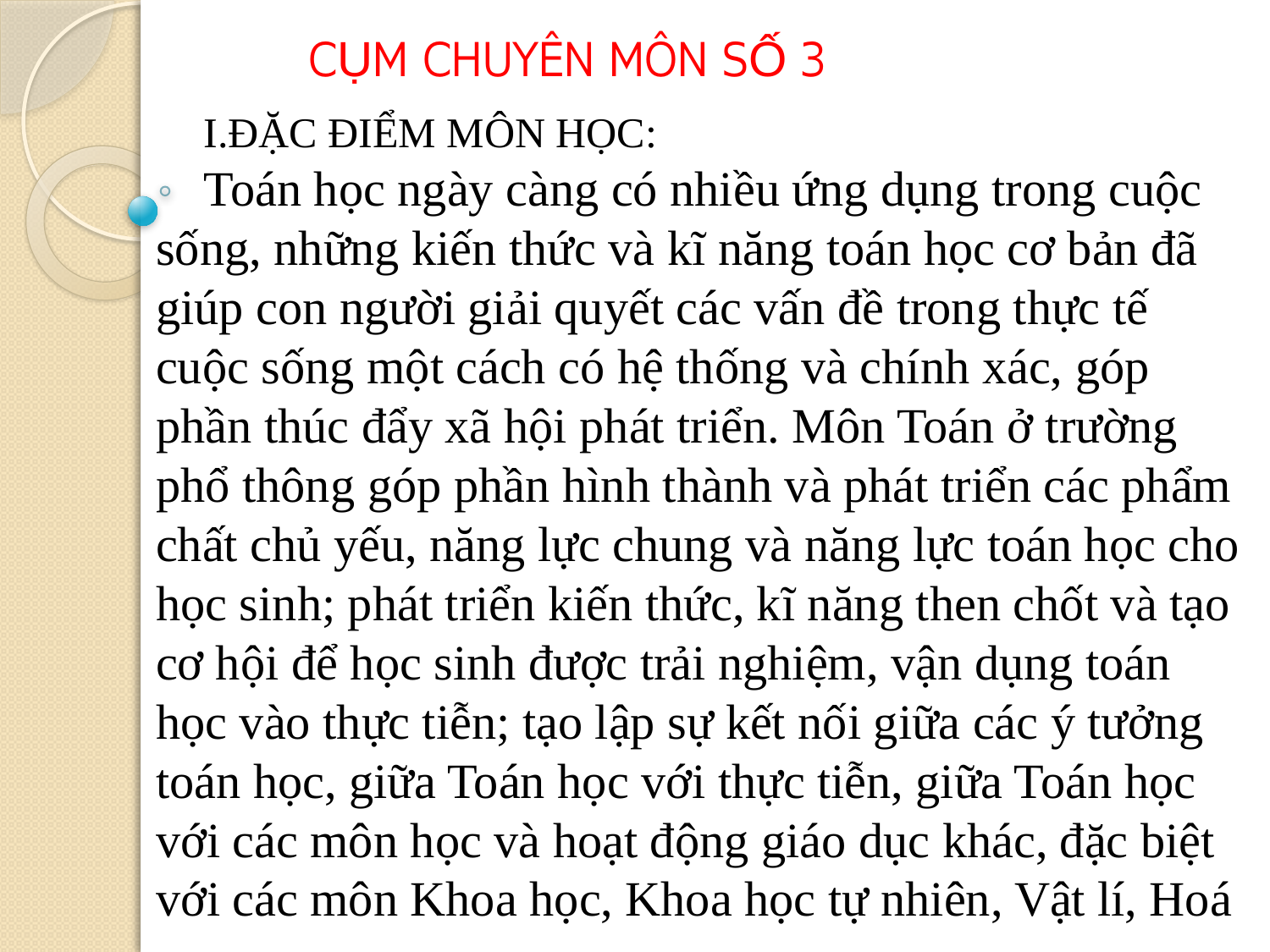

CỤM CHUYÊN MÔN SỐ 3
ĐẶC ĐIỂM MÔN HỌC:
Toán học ngày càng có nhiều ứng dụng trong cuộc sống, những kiến thức và kĩ năng toán học cơ bản đã giúp con người giải quyết các vấn đề trong thực tế cuộc sống một cách có hệ thống và chính xác, góp phần thúc đẩy xã hội phát triển. Môn Toán ở trường phổ thông góp phần hình thành và phát triển các phẩm chất chủ yếu, năng lực chung và năng lực toán học cho học sinh; phát triển kiến thức, kĩ năng then chốt và tạo cơ hội để học sinh được trải nghiệm, vận dụng toán học vào thực tiễn; tạo lập sự kết nối giữa các ý tưởng toán học, giữa Toán học với thực tiễn, giữa Toán học với các môn học và hoạt động giáo dục khác, đặc biệt với các môn Khoa học, Khoa học tự nhiên, Vật lí, Hoá